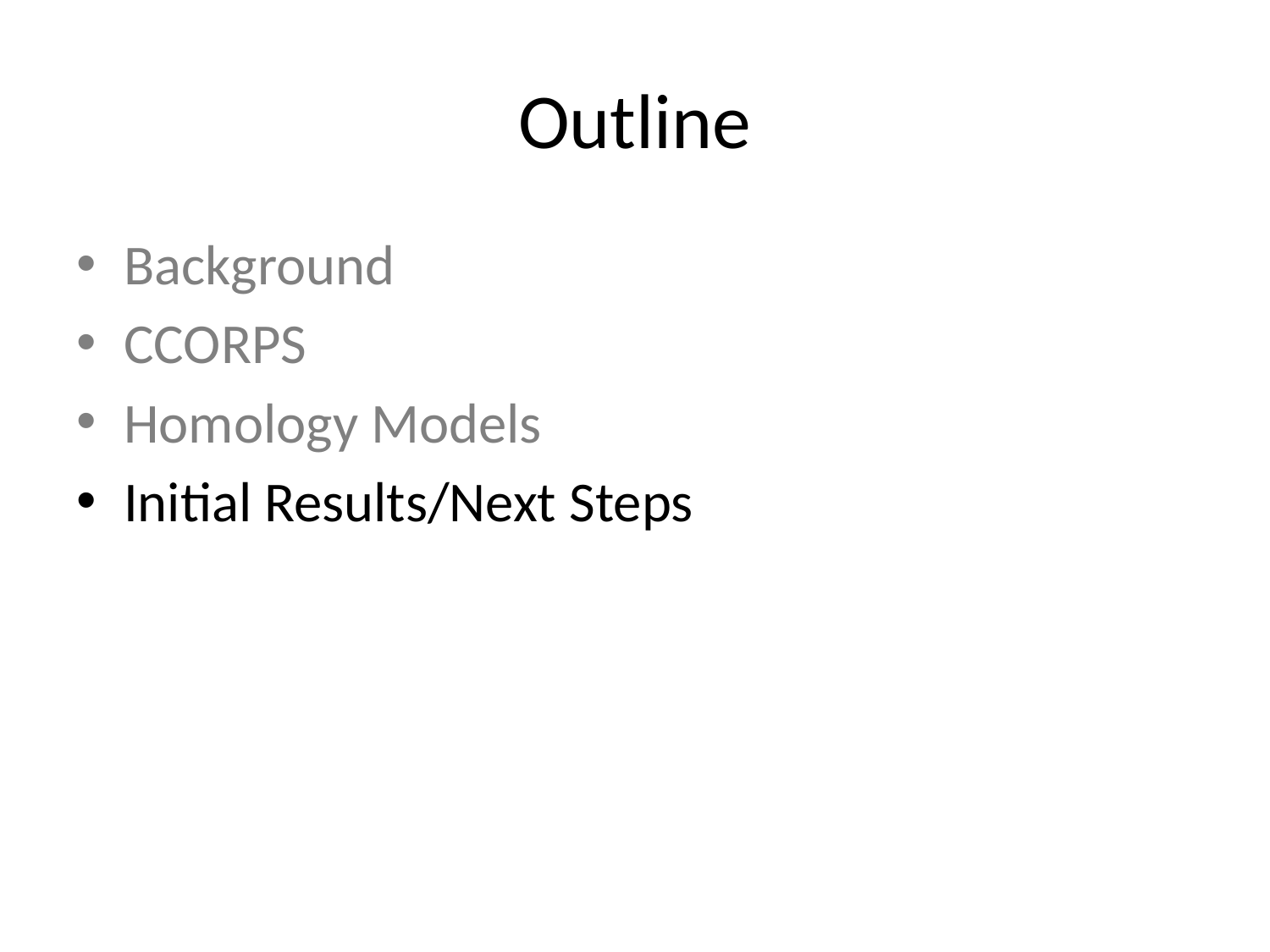

# Outline
Background
CCORPS
Homology Models
Initial Results/Next Steps